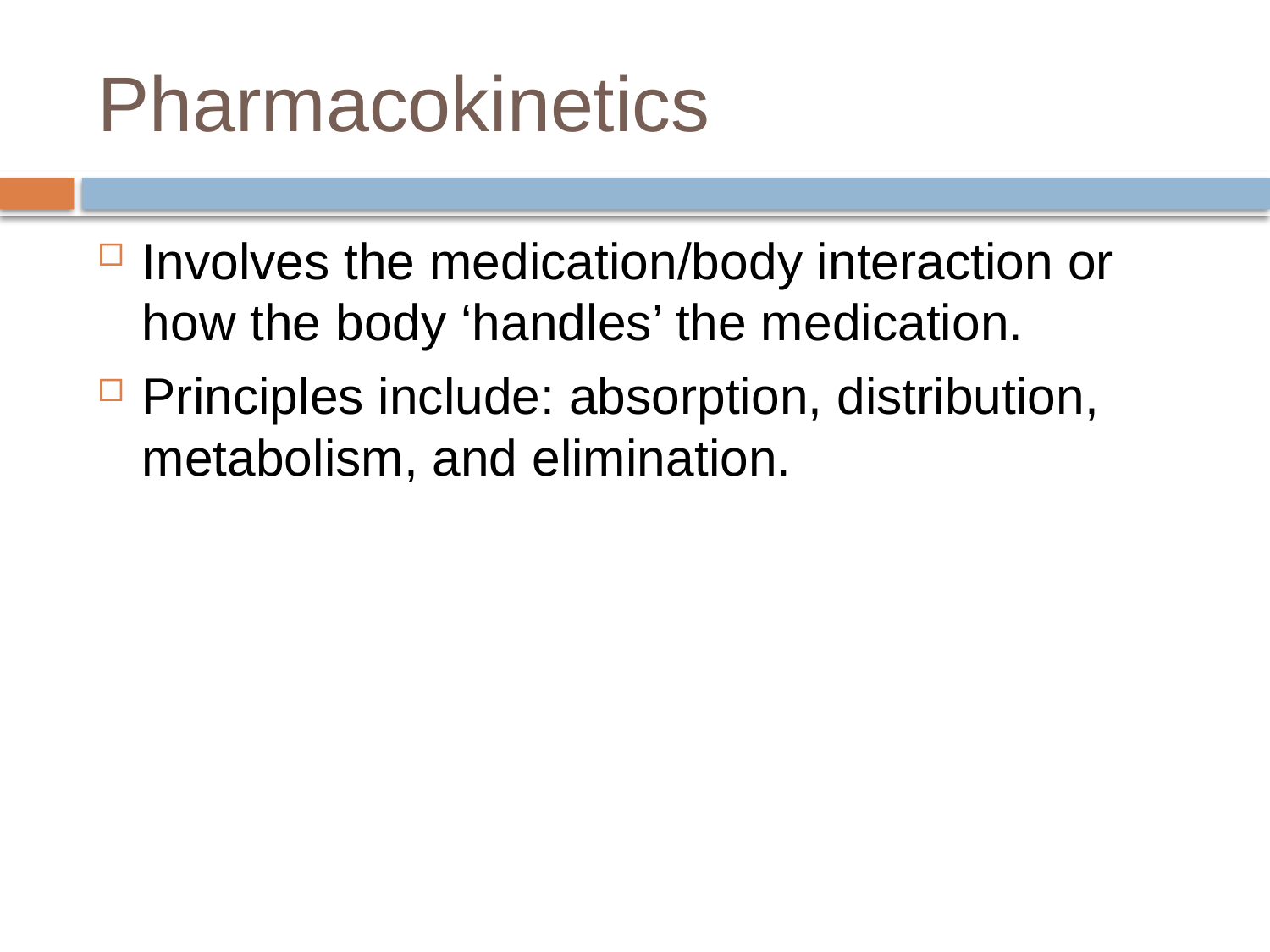

# Pharmacokinetics
Involves the medication/body interaction or how the body ‘handles’ the medication.
Principles include: absorption, distribution, metabolism, and elimination.